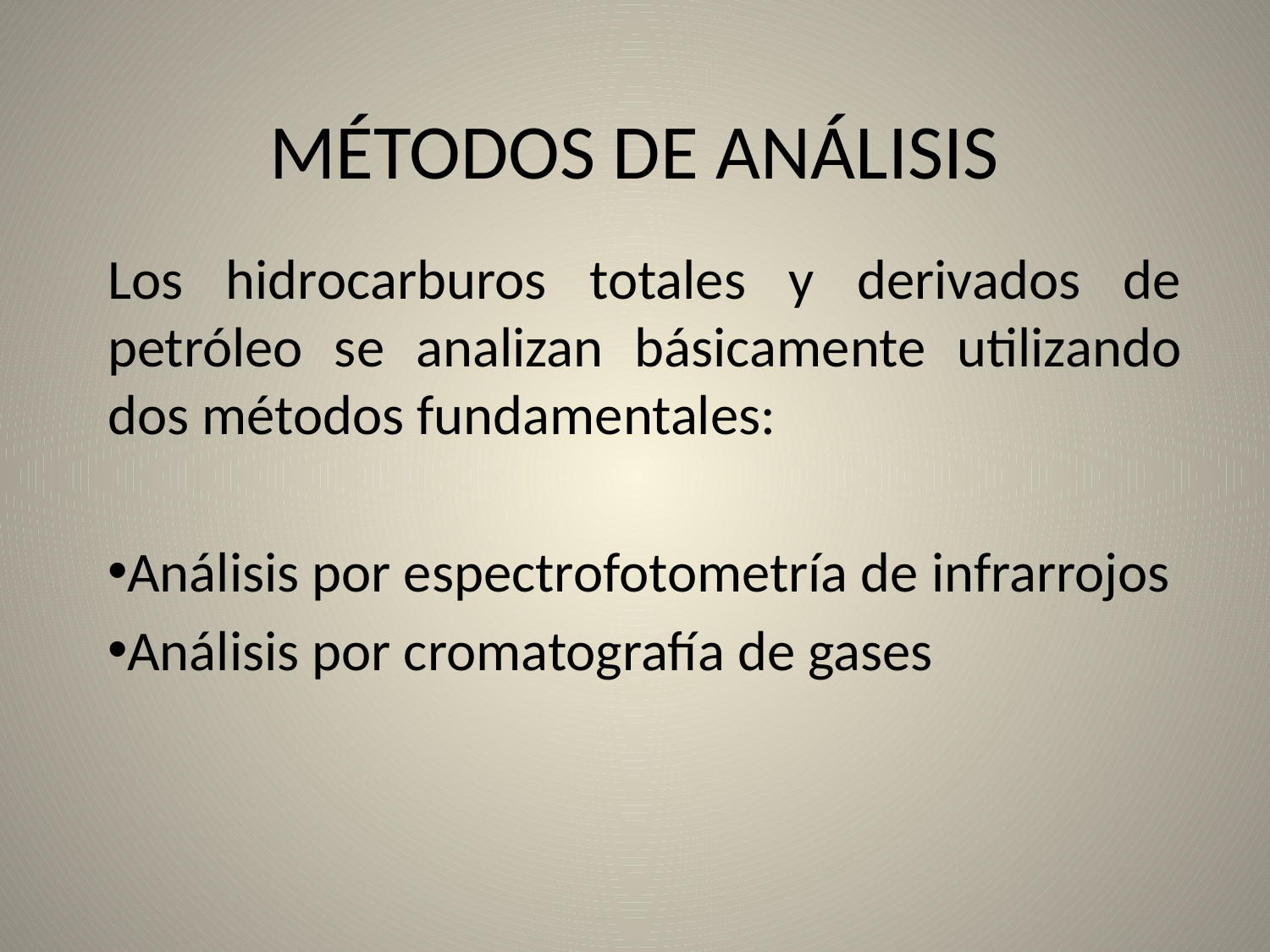

# MÉTODOS DE ANÁLISIS
Los hidrocarburos totales y derivados de petróleo se analizan básicamente utilizando dos métodos fundamentales:

Análisis por espectrofotometría de infrarrojos
Análisis por cromatografía de gases